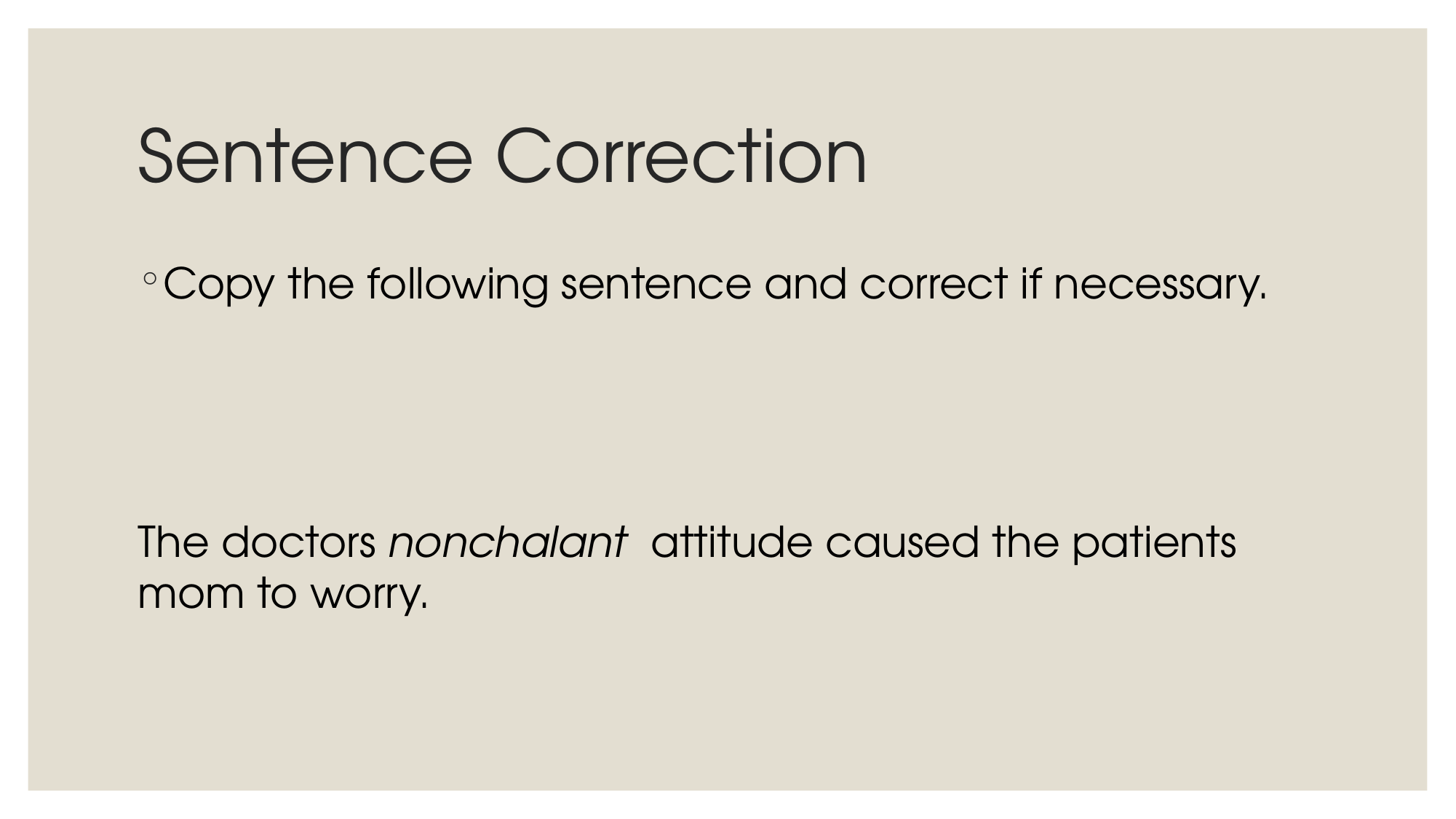

# Sentence Correction
Copy the following sentence and correct if necessary.

The doctors nonchalant  attitude caused the patients mom to worry.